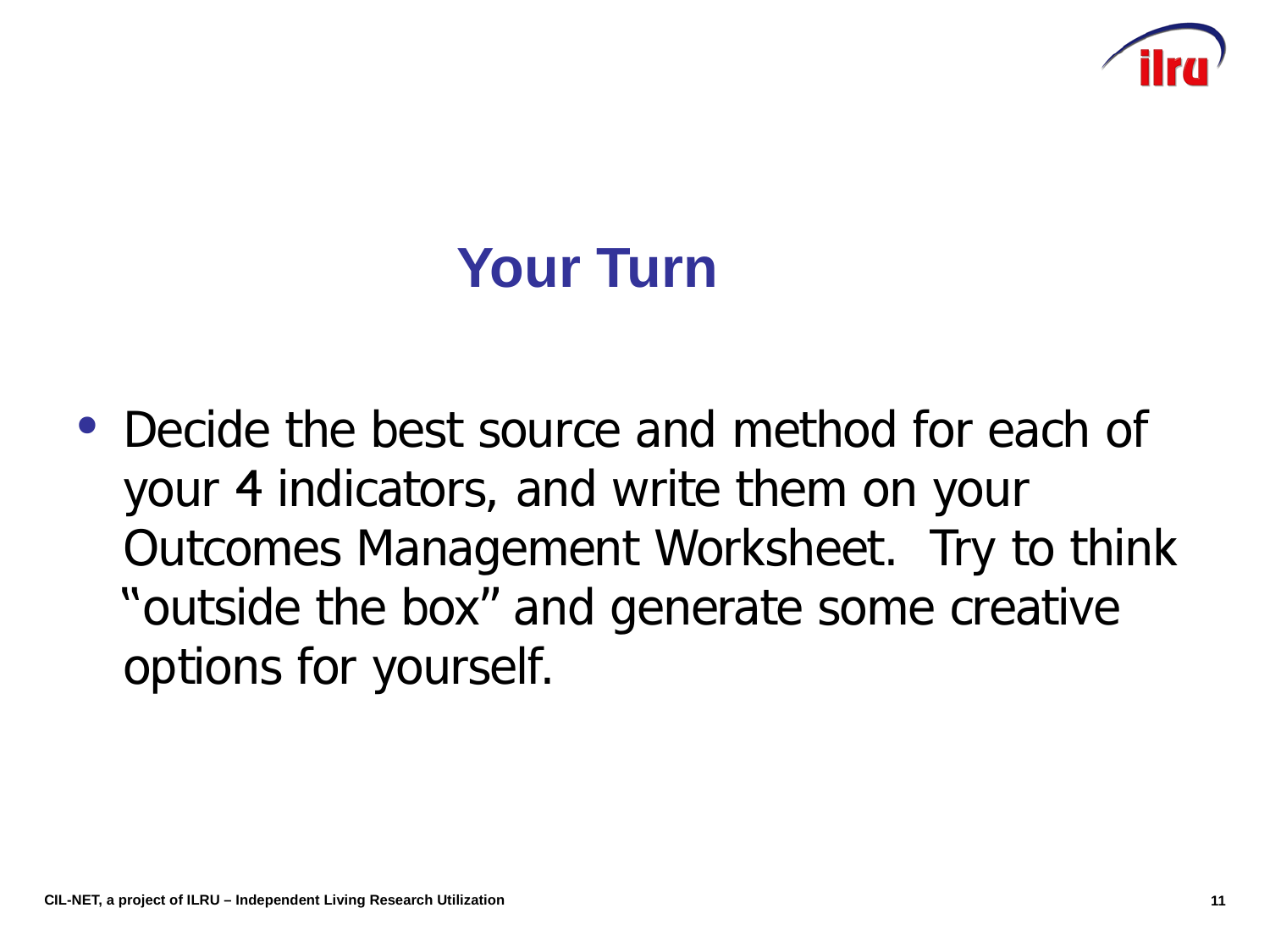

# Your Turn
Decide the best source and method for each of your 4 indicators, and write them on your Outcomes Management Worksheet.  Try to think “outside the box” and generate some creative options for yourself.